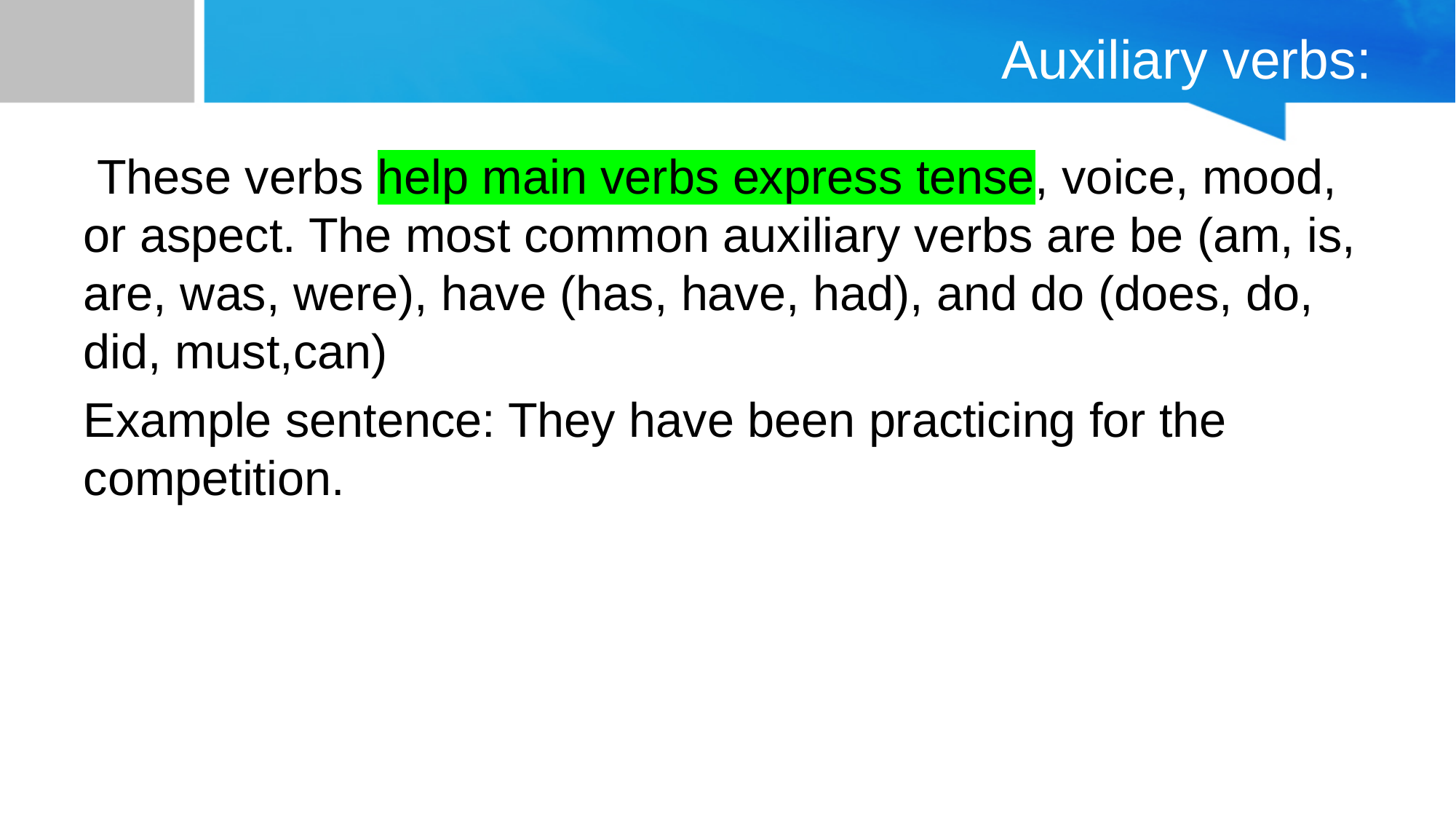

# Auxiliary verbs:
 These verbs help main verbs express tense, voice, mood, or aspect. The most common auxiliary verbs are be (am, is, are, was, were), have (has, have, had), and do (does, do, did, must,can)
Example sentence: They have been practicing for the competition.